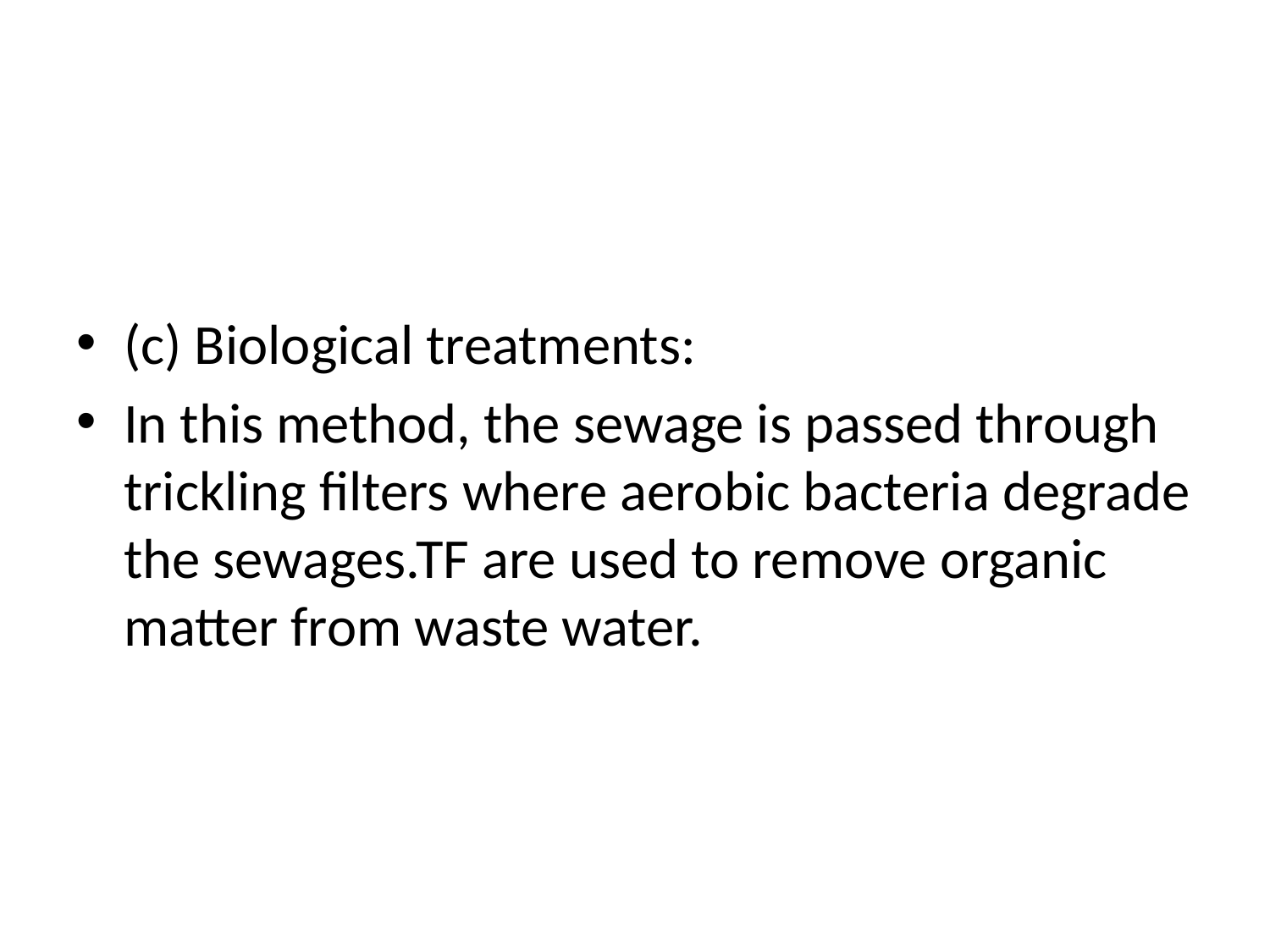

#

(c) Biological treatments:
In this method, the sewage is passed through trickling filters where aerobic bacteria degrade the sewages.TF are used to remove organic matter from waste water.